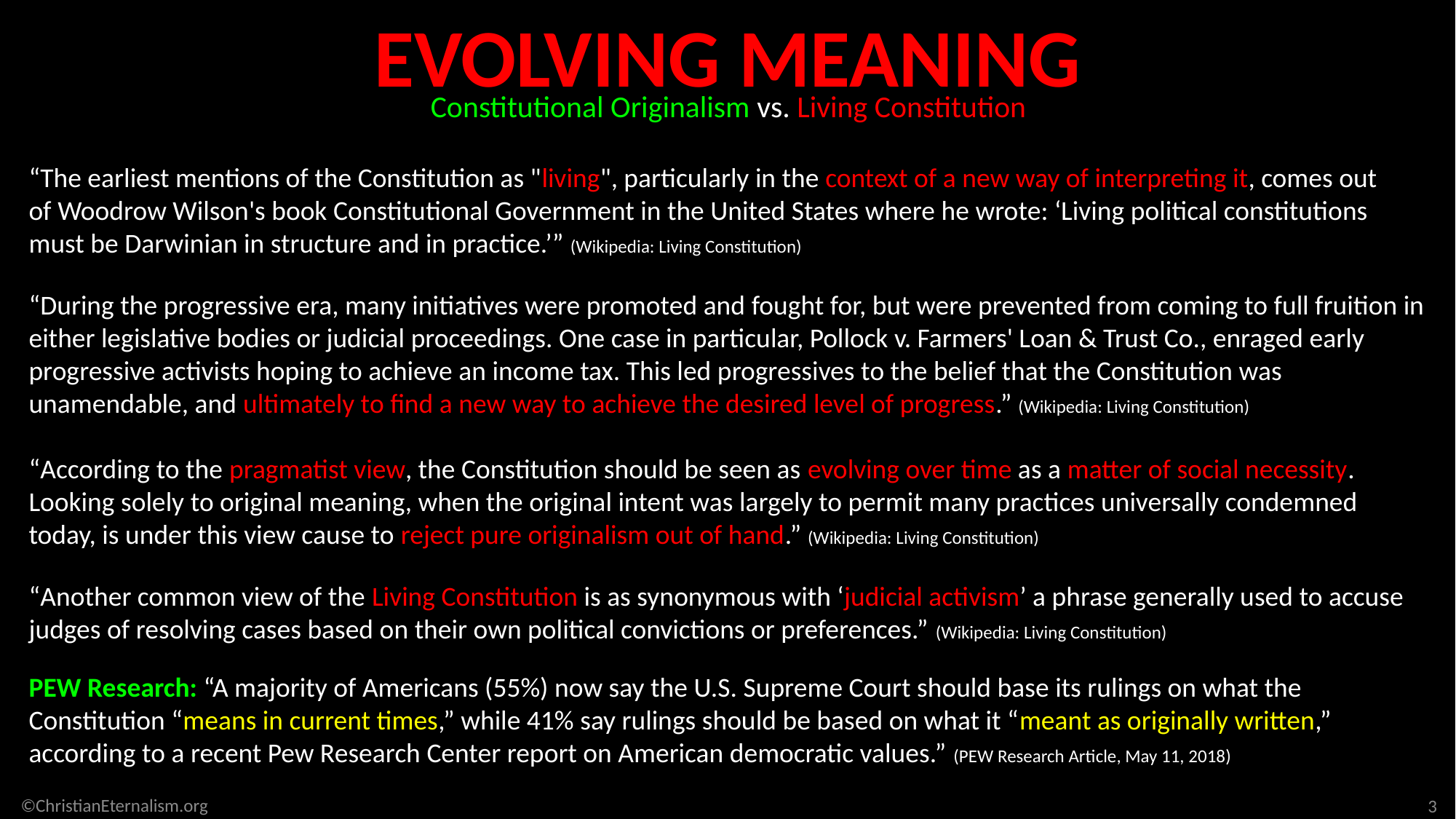

EVOLVING MEANING
Constitutional Originalism vs. Living Constitution
“The earliest mentions of the Constitution as "living", particularly in the context of a new way of interpreting it, comes out of Woodrow Wilson's book Constitutional Government in the United States where he wrote: ‘Living political constitutions must be Darwinian in structure and in practice.’” (Wikipedia: Living Constitution)
“During the progressive era, many initiatives were promoted and fought for, but were prevented from coming to full fruition in either legislative bodies or judicial proceedings. One case in particular, Pollock v. Farmers' Loan & Trust Co., enraged early progressive activists hoping to achieve an income tax. This led progressives to the belief that the Constitution was unamendable, and ultimately to find a new way to achieve the desired level of progress.” (Wikipedia: Living Constitution)
“According to the pragmatist view, the Constitution should be seen as evolving over time as a matter of social necessity. Looking solely to original meaning, when the original intent was largely to permit many practices universally condemned today, is under this view cause to reject pure originalism out of hand.” (Wikipedia: Living Constitution)
“Another common view of the Living Constitution is as synonymous with ‘judicial activism’ a phrase generally used to accuse judges of resolving cases based on their own political convictions or preferences.” (Wikipedia: Living Constitution)
PEW Research: “A majority of Americans (55%) now say the U.S. Supreme Court should base its rulings on what the Constitution “means in current times,” while 41% say rulings should be based on what it “meant as originally written,” according to a recent Pew Research Center report on American democratic values.” (PEW Research Article, May 11, 2018)
©ChristianEternalism.org
3